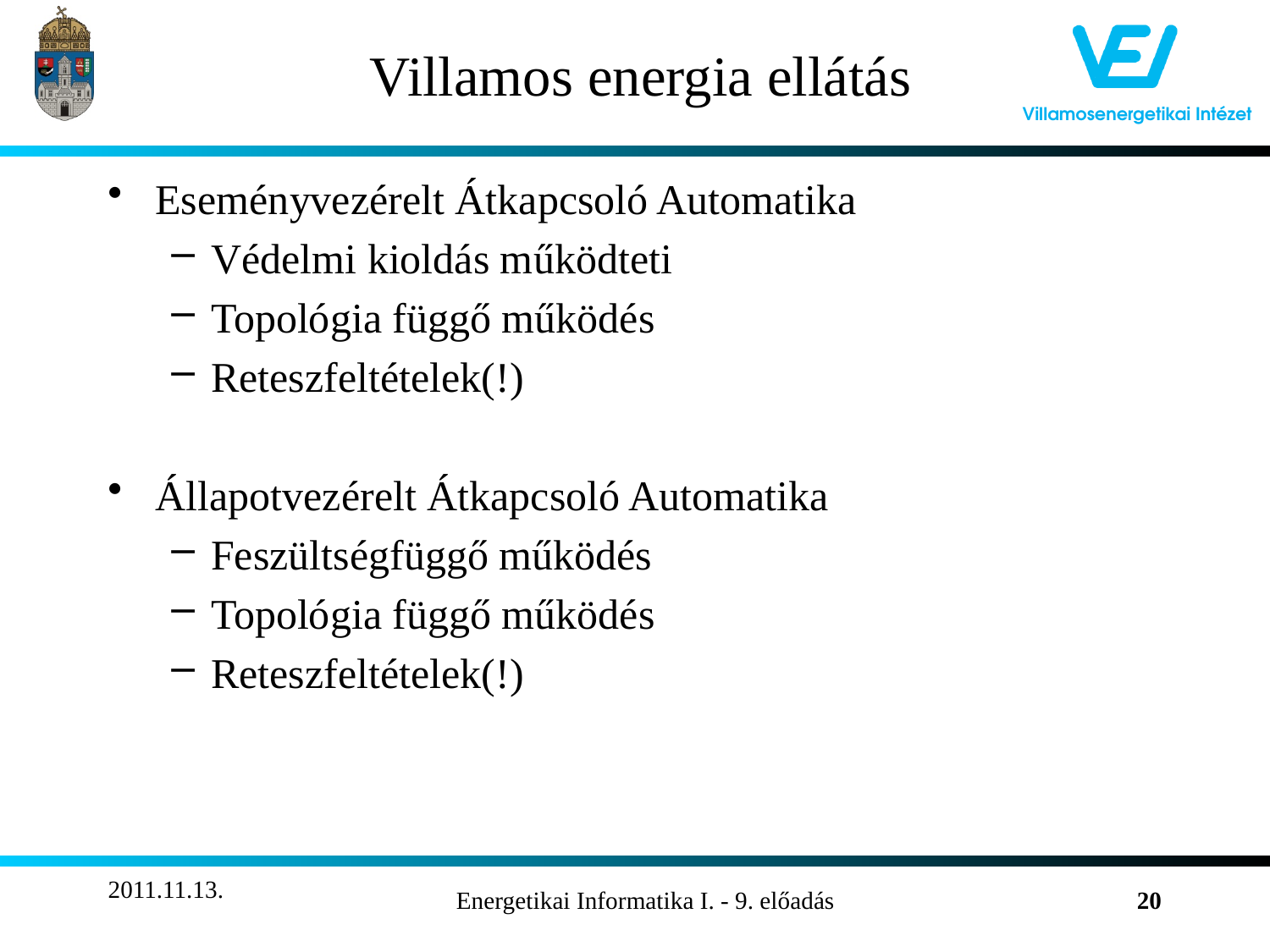

# Villamos energia ellátás
Eseményvezérelt Átkapcsoló Automatika
Védelmi kioldás működteti
Topológia függő működés
Reteszfeltételek(!)

Állapotvezérelt Átkapcsoló Automatika
Feszültségfüggő működés
Topológia függő működés
Reteszfeltételek(!)

2011.11.13.
Energetikai Informatika I. - 9. előadás
20